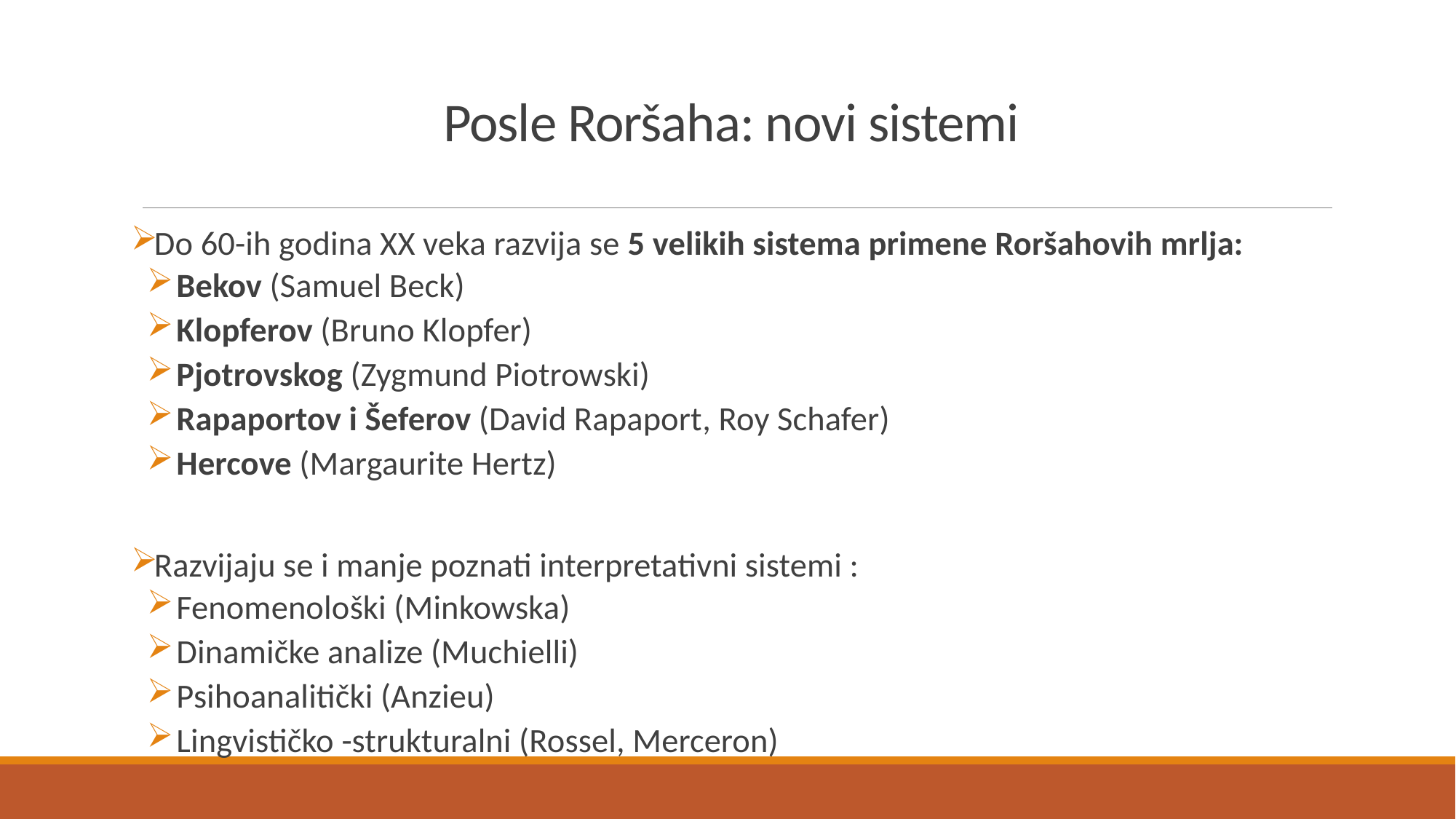

# Posle Roršaha: novi sistemi
Do 60-ih godina XX veka razvija se 5 velikih sistema primene Roršahovih mrlja:
Bekov (Samuel Beck)
Klopferov (Bruno Klopfer)
Pjotrovskog (Zygmund Piotrowski)
Rapaportov i Šeferov (David Rapaport, Roy Schafer)
Hercove (Margaurite Hertz)

Razvijaju se i manje poznati interpretativni sistemi :
Fenomenološki (Minkowska)
Dinamičke analize (Muchielli)
Psihoanalitički (Anzieu)
Lingvističko -strukturalni (Rossel, Merceron)